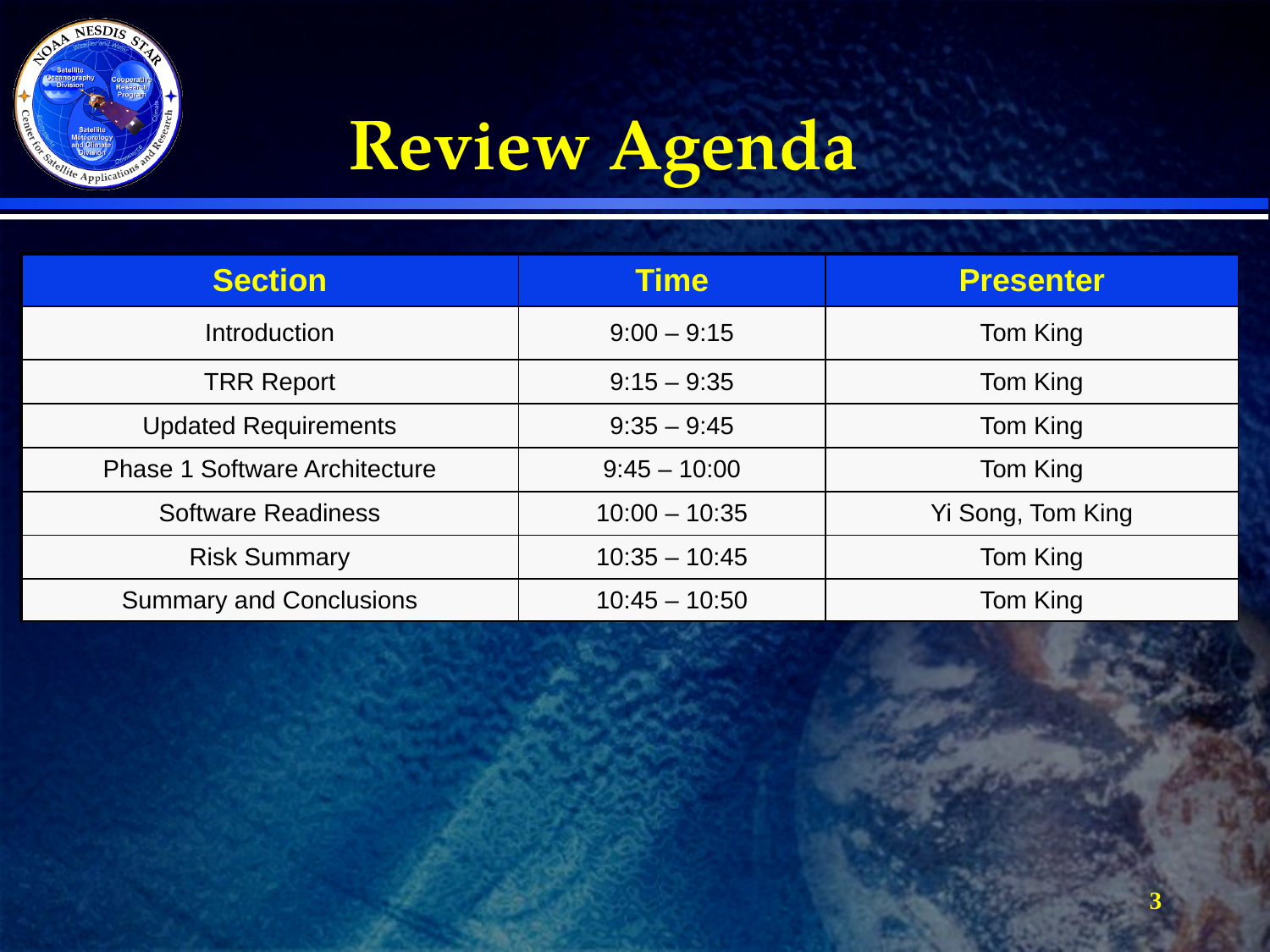

# Review Agenda
| Section | Time | Presenter |
| --- | --- | --- |
| Introduction | 9:00 – 9:15 | Tom King |
| TRR Report | 9:15 – 9:35 | Tom King |
| Updated Requirements | 9:35 – 9:45 | Tom King |
| Phase 1 Software Architecture | 9:45 – 10:00 | Tom King |
| Software Readiness | 10:00 – 10:35 | Yi Song, Tom King |
| Risk Summary | 10:35 – 10:45 | Tom King |
| Summary and Conclusions | 10:45 – 10:50 | Tom King |

3